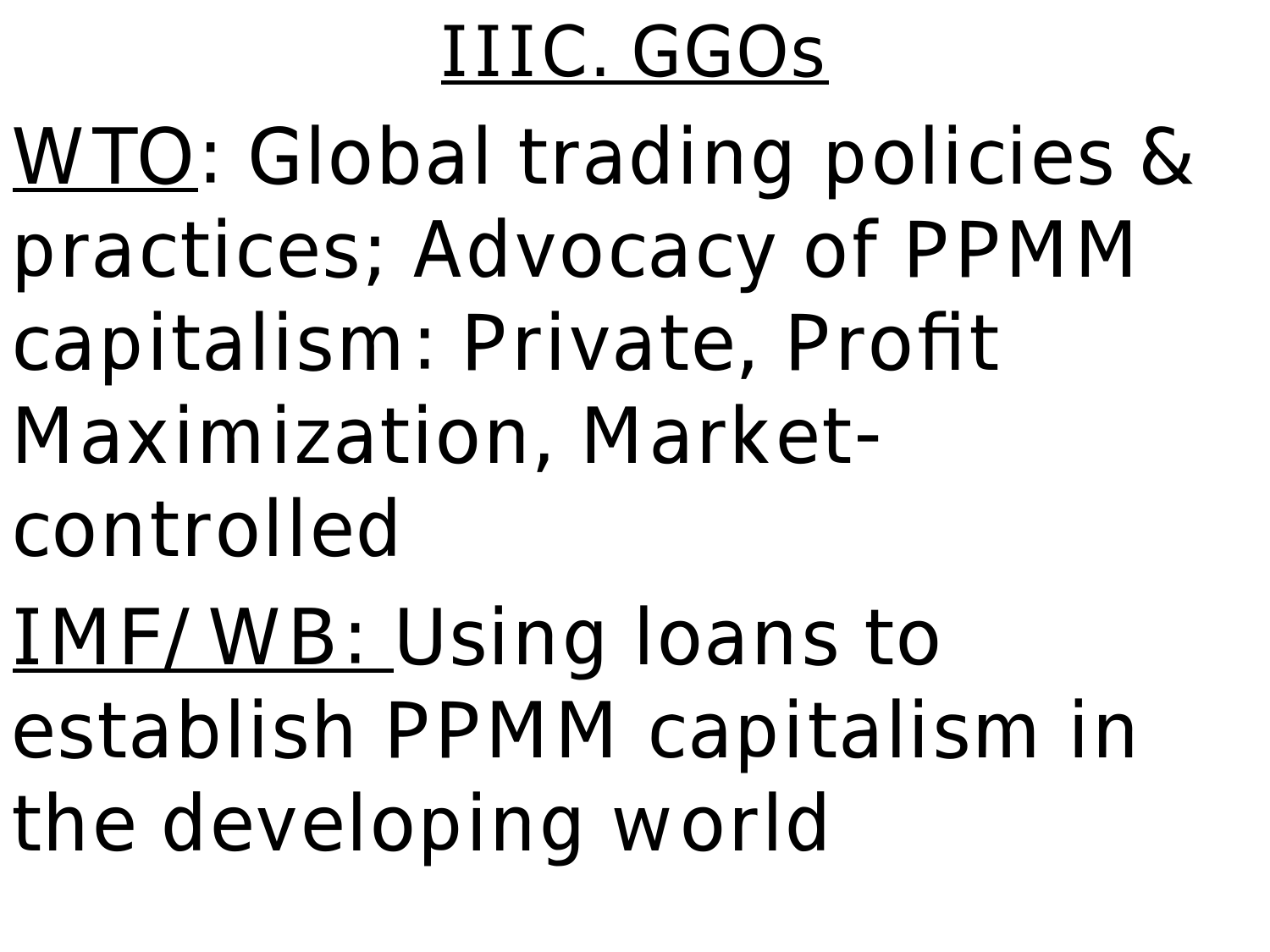

IIIC. GGOs
WTO: Global trading policies & practices; Advocacy of PPMM capitalism: Private, Profit Maximization, Market-controlled
IMF/WB: Using loans to establish PPMM capitalism in the developing world